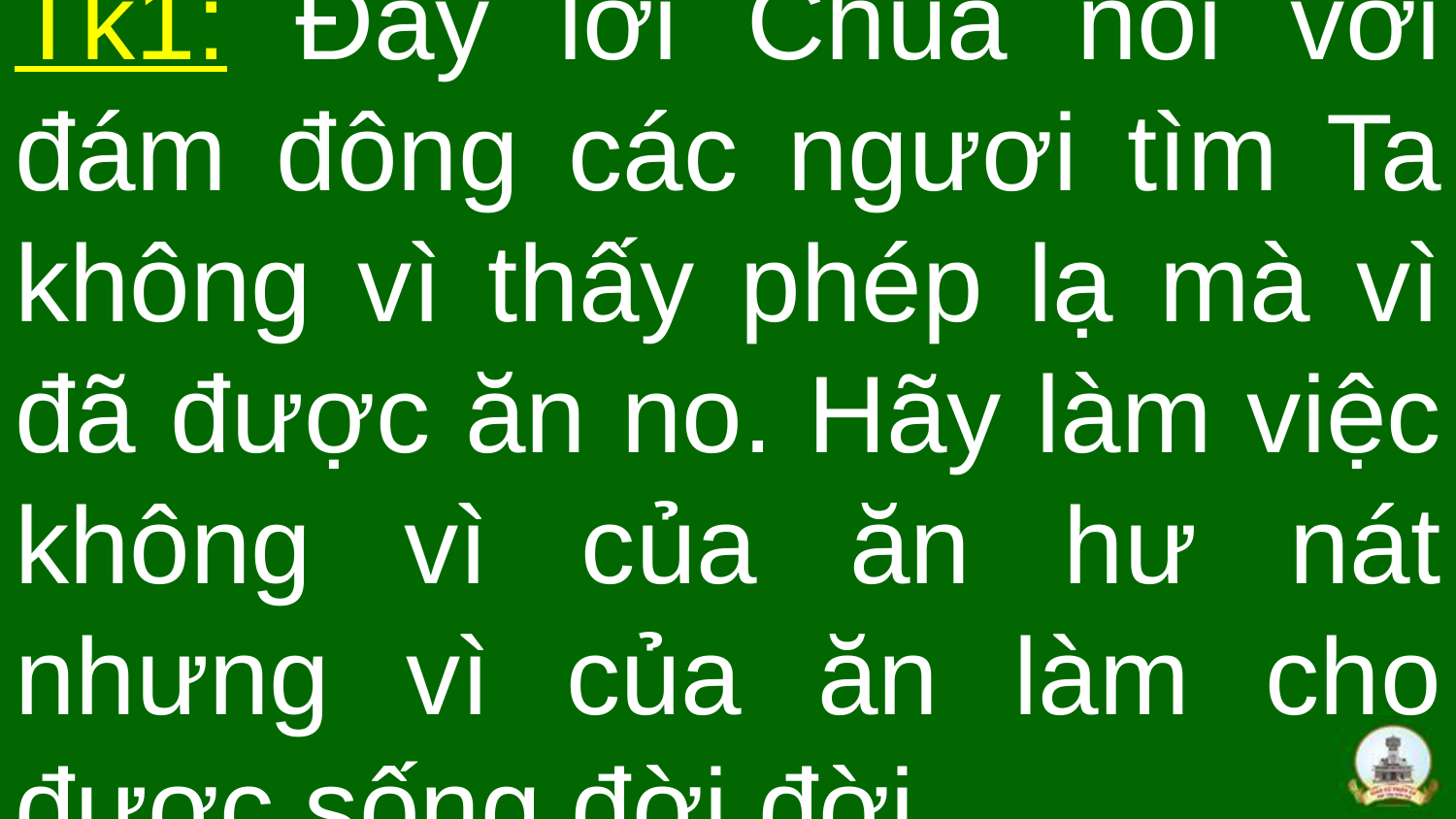

# Tk1: Đây lời Chúa nói với đám đông các ngươi tìm Ta không vì thấy phép lạ mà vì đã được ăn no. Hãy làm việc không vì của ăn hư nát nhưng vì của ăn làm cho được sống đời đời.